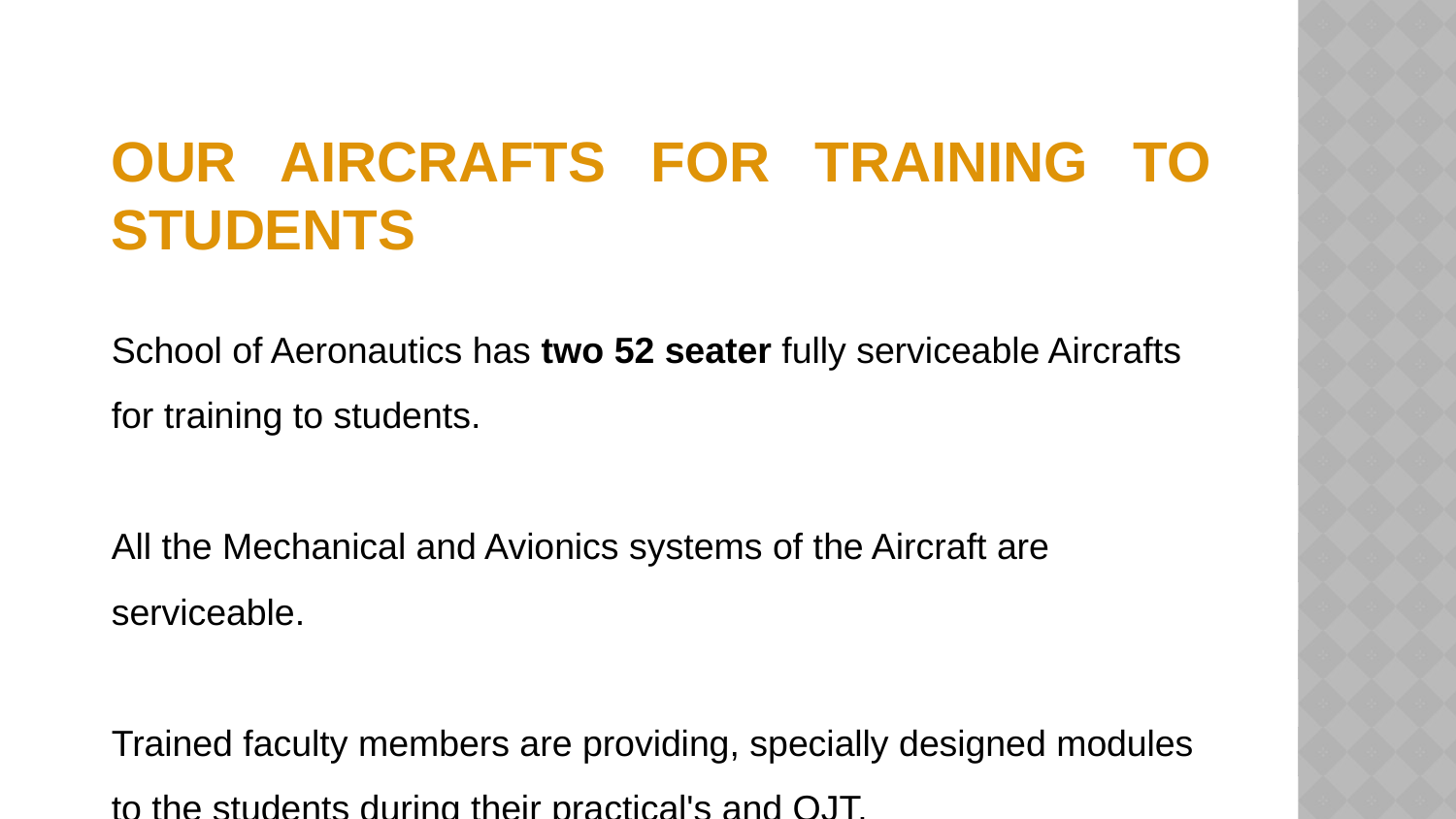

OUR AIRCRAFTS FOR TRAINING TO STUDENTS

School of Aeronautics has two 52 seater fully serviceable Aircrafts for training to students.

All the Mechanical and Avionics systems of the Aircraft are serviceable.

Trained faculty members are providing, specially designed modules to the students during their practical's and OJT.